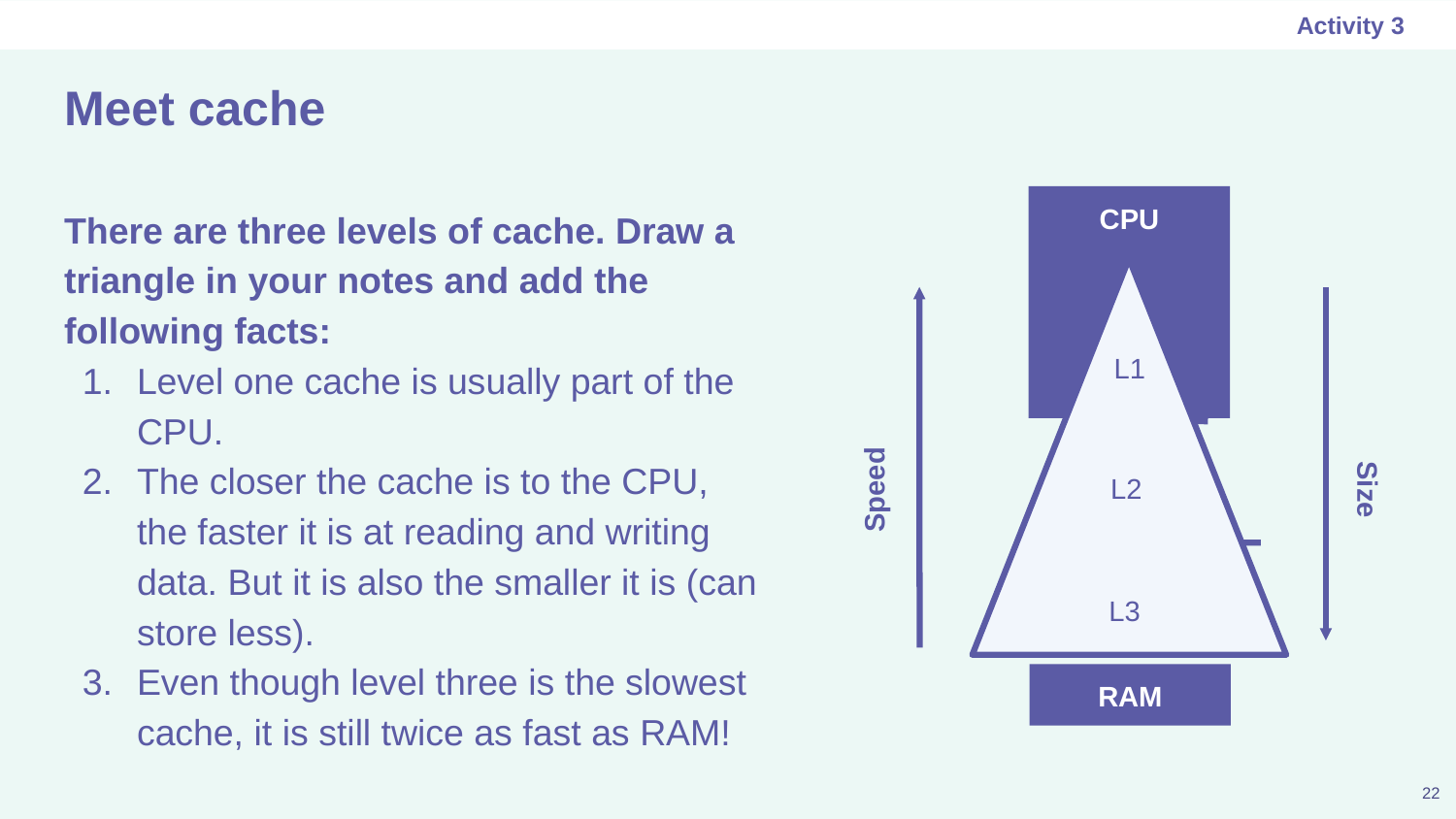

Activity 3
# Meet cache
There are three levels of cache. Draw a triangle in your notes and add the following facts:
Level one cache is usually part of the CPU.
The closer the cache is to the CPU, the faster it is at reading and writing data. But it is also the smaller it is (can store less).
Even though level three is the slowest cache, it is still twice as fast as RAM!
CPU

L1
L2
Size

Speed

L3
RAM

22